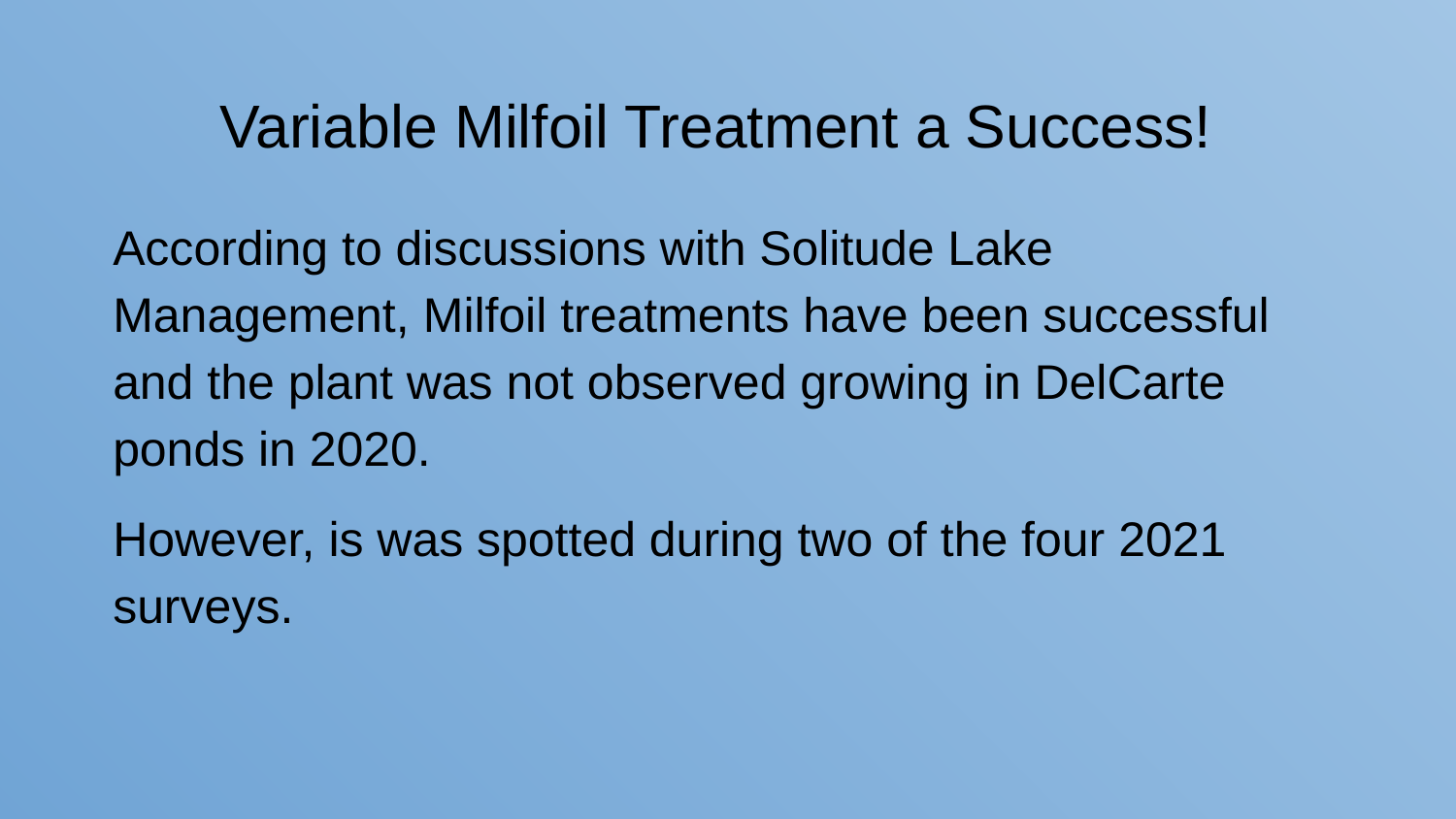

# Variable Milfoil Treatment a Success!
According to discussions with Solitude Lake Management, Milfoil treatments have been successful and the plant was not observed growing in DelCarte ponds in 2020.
However, is was spotted during two of the four 2021 surveys.